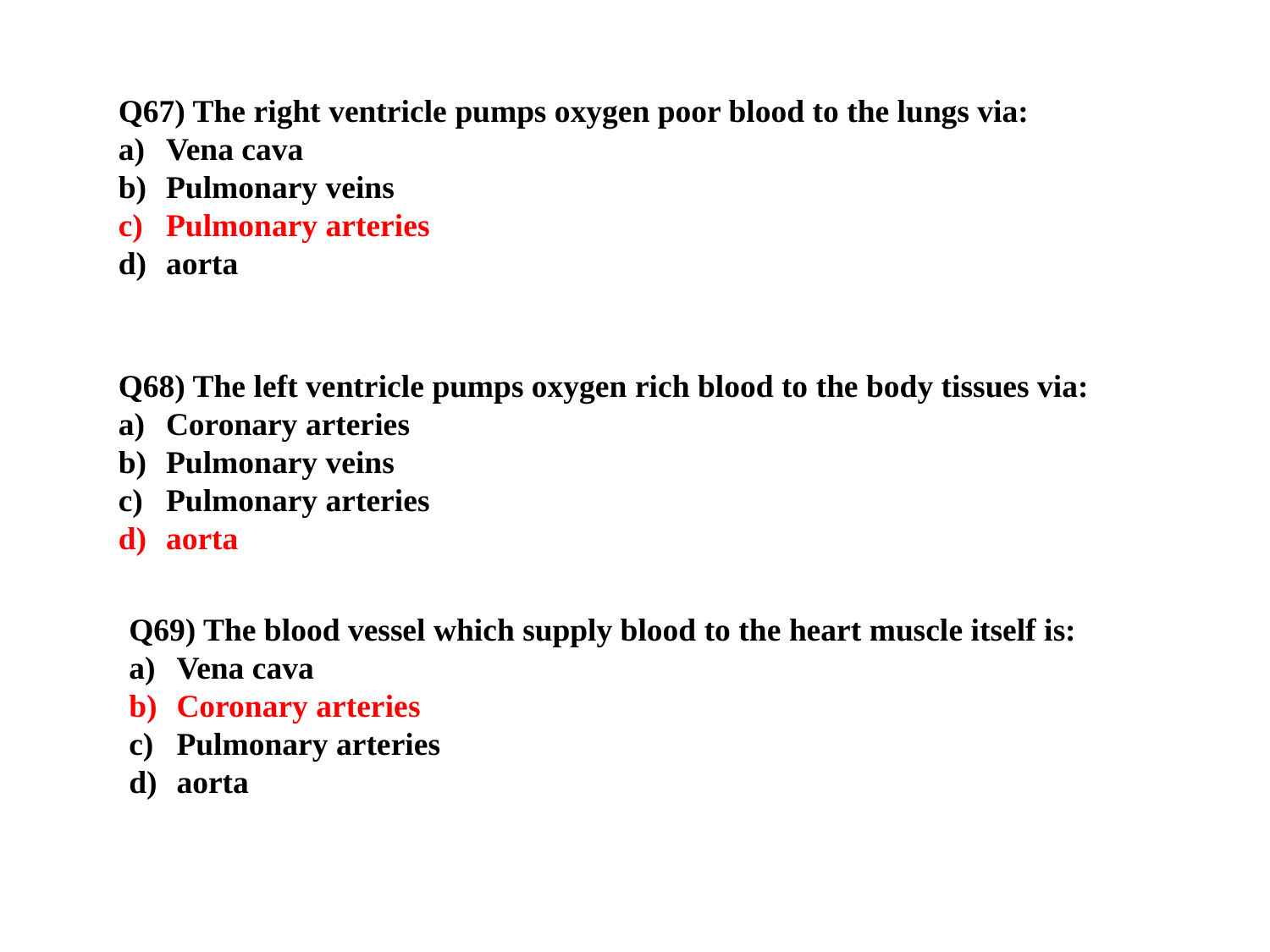

Q67) The right ventricle pumps oxygen poor blood to the lungs via:
Vena cava
Pulmonary veins
Pulmonary arteries
aorta
Q68) The left ventricle pumps oxygen rich blood to the body tissues via:
Coronary arteries
Pulmonary veins
Pulmonary arteries
aorta
Q69) The blood vessel which supply blood to the heart muscle itself is:
Vena cava
Coronary arteries
Pulmonary arteries
aorta